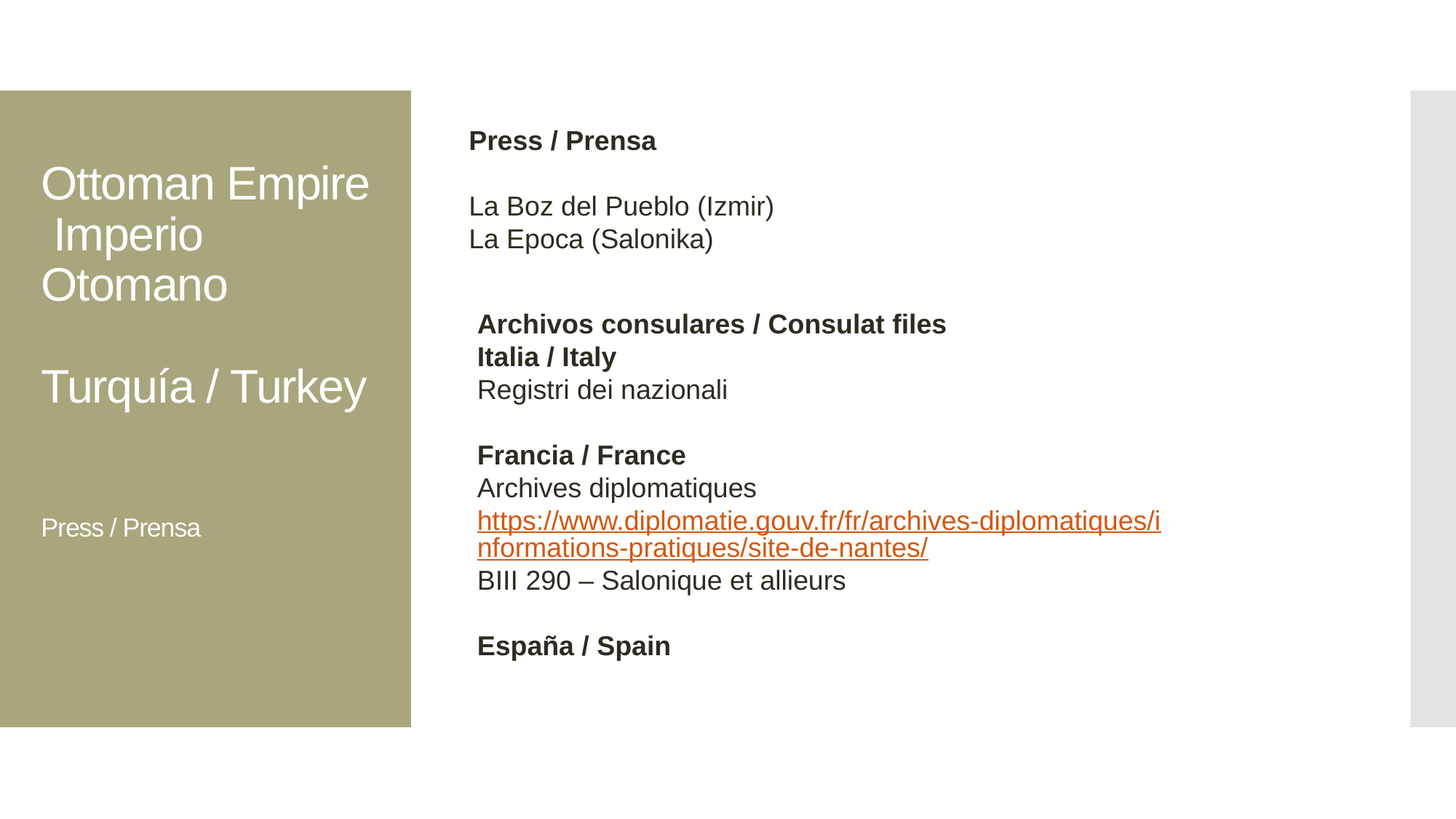

Press / Prensa

La Boz del Pueblo (Izmir)
La Epoca (Salonika)

# Ottoman Empire  Imperio Otomano Turquía / Turkey Press / Prensa
Archivos consulares / Consulat files
Italia / Italy
Registri dei nazionali

Francia / France
Archives diplomatiques
https://www.diplomatie.gouv.fr/fr/archives-diplomatiques/informations-pratiques/site-de-nantes/
BIII 290 – Salonique et allieurs

España / Spain